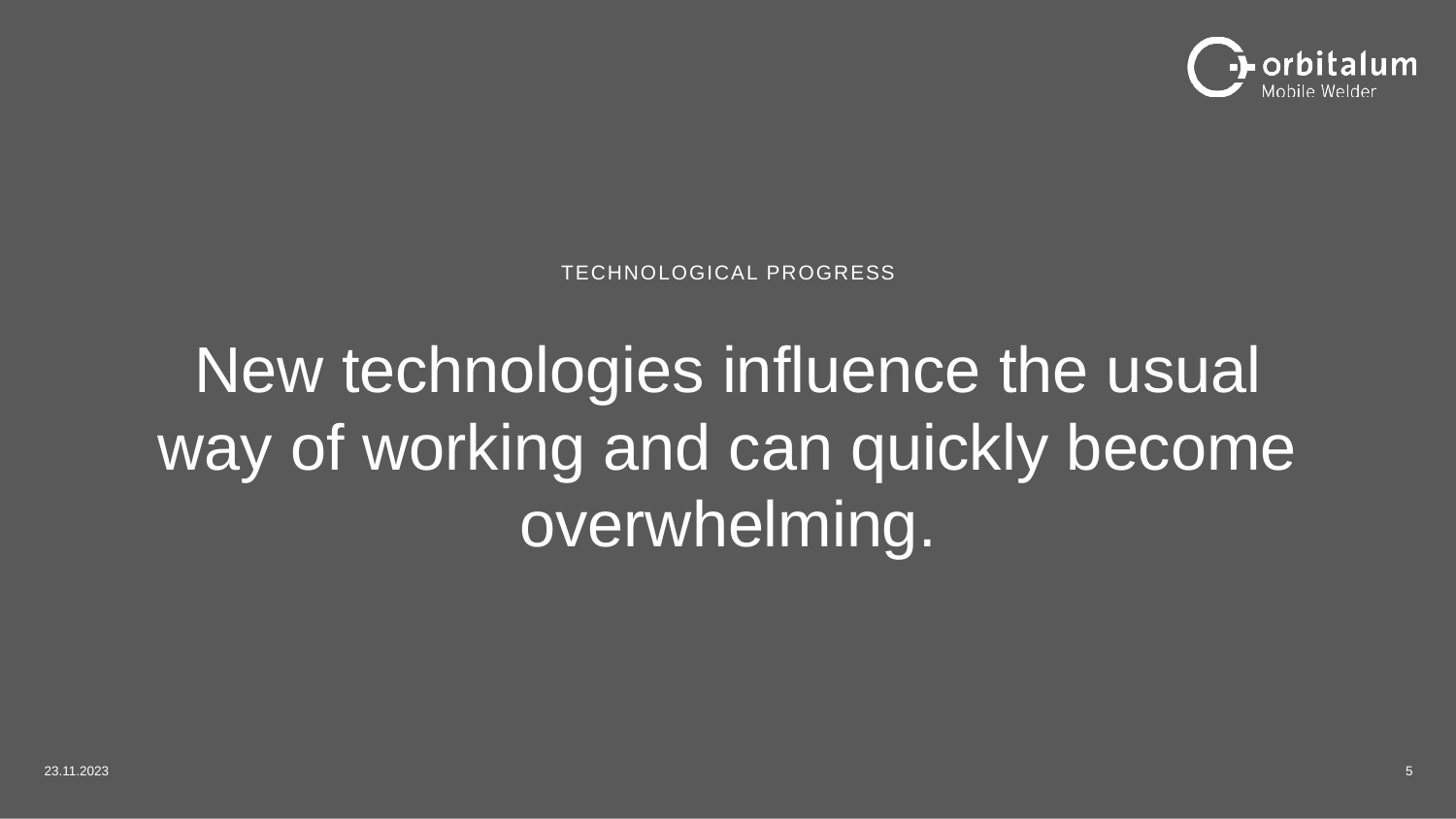

TECHNOLOGICAL PROGRESS
New technologies influence the usual way of working and can quickly become overwhelming.